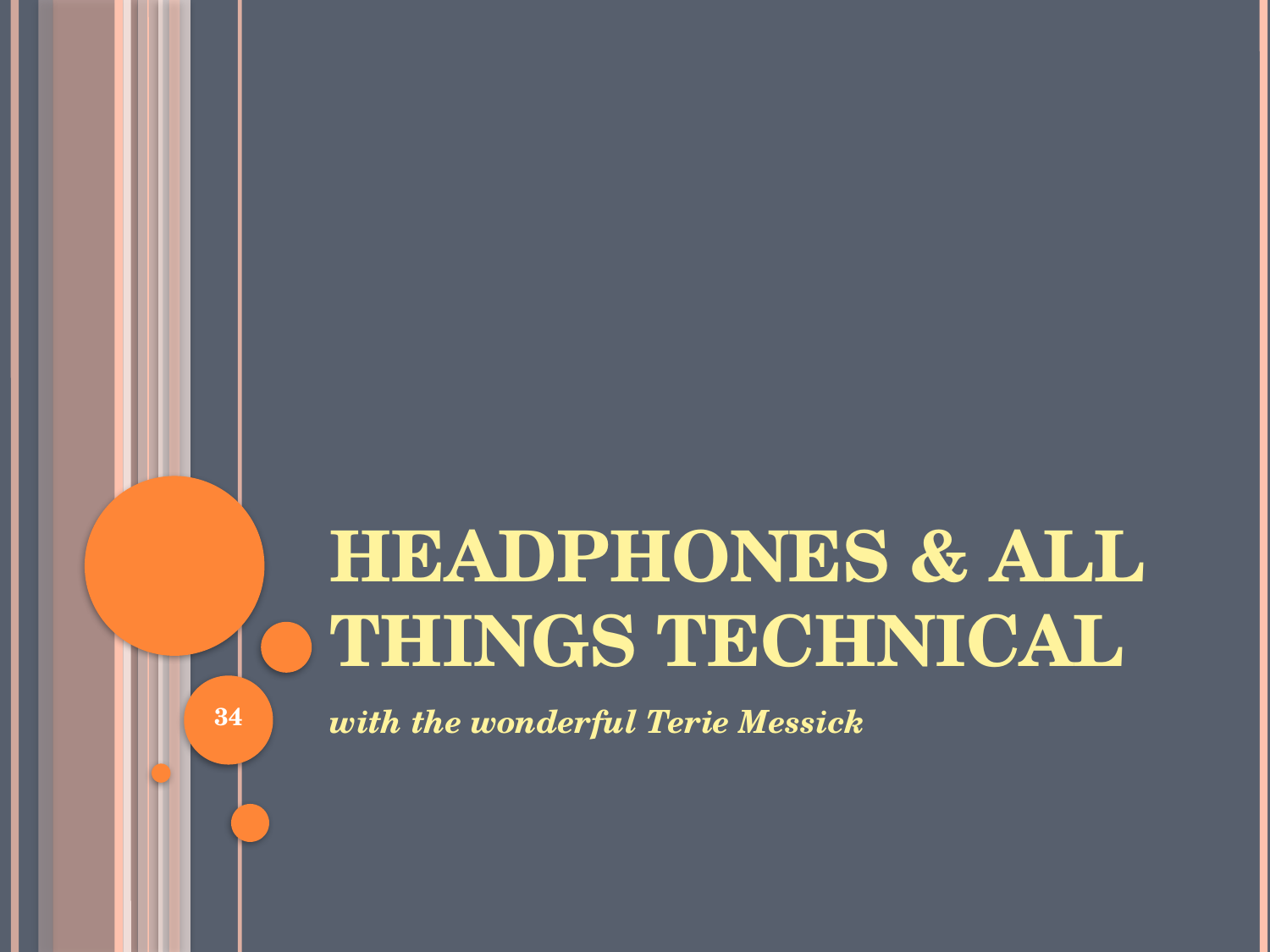

# Headphones & All Things Technical
34
with the wonderful Terie Messick